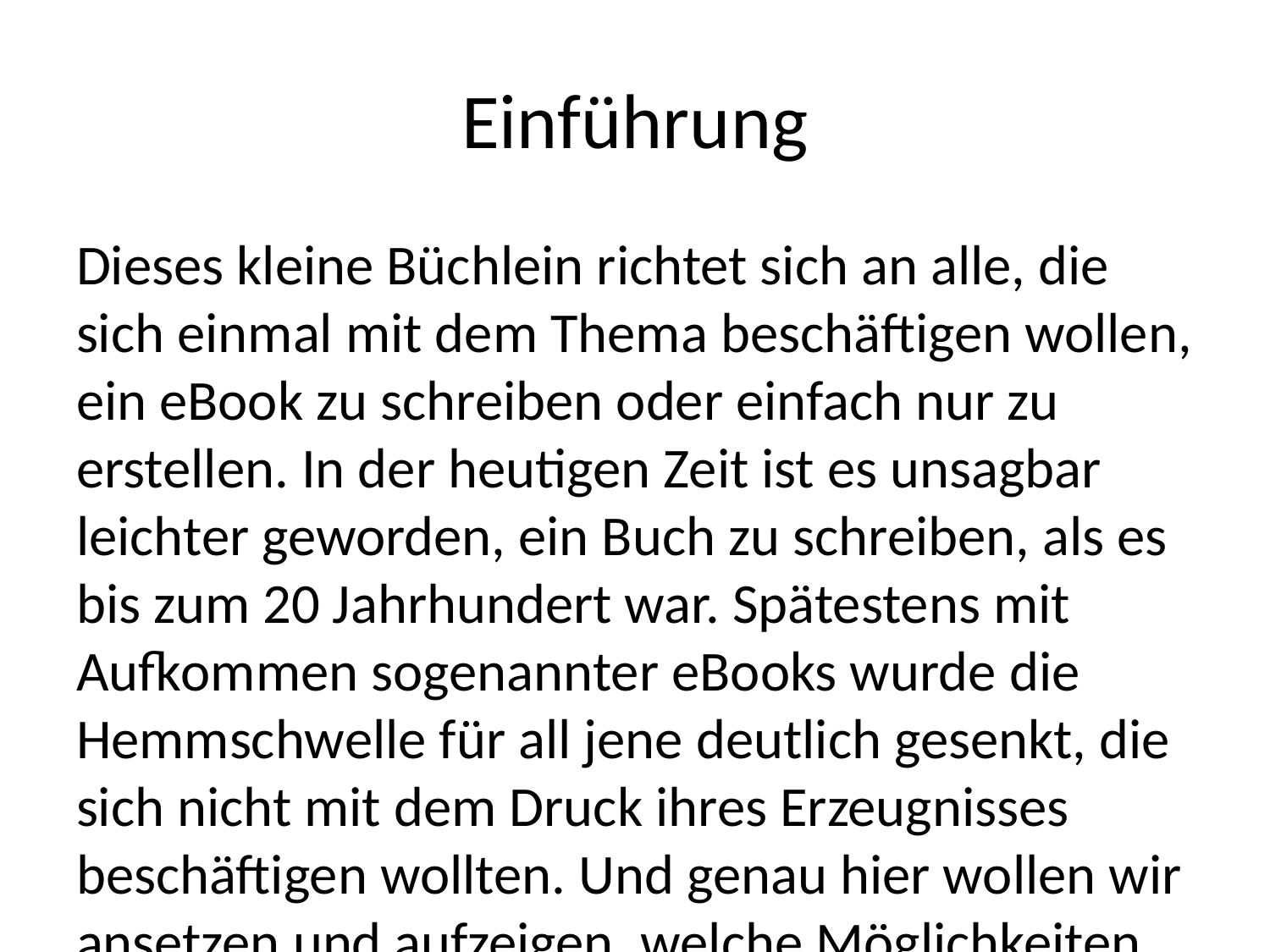

# Einführung
Dieses kleine Büchlein richtet sich an alle, die sich einmal mit dem Thema beschäftigen wollen, ein eBook zu schreiben oder einfach nur zu erstellen. In der heutigen Zeit ist es unsagbar leichter geworden, ein Buch zu schreiben, als es bis zum 20 Jahrhundert war. Spätestens mit Aufkommen sogenannter eBooks wurde die Hemmschwelle für all jene deutlich gesenkt, die sich nicht mit dem Druck ihres Erzeugnisses beschäftigen wollten. Und genau hier wollen wir ansetzen und aufzeigen, welche Möglichkeiten man im Jahre 2018 n.Chr. hat.
Seinen Ursprung hat das Buch gefunden, als es darum ging, einen Artikel über Progressive WebApps in einer Zeitschrift veröffentlichen zu wollen, denn es stellte sich heraus, dass man dieses spezielle Thema nicht “einfach ’mal so” auf 5 DIN A4 Seiten unterbringt. Eine Artikelserie wäre die Alternative gewesen, doch auch hier stößt man auf gewisse Probleme. Eine solche Serie möchte nicht mitten im Thema einsteigen und sollte das vorher behandelte noch einmal anreißen, bevor man fortschreitet. Somit blieben für’s erste nur noch zwei Publikationsmöglichketen. Zum einen einen die lose Veröffentlichung im Internet oder aber die transportable 1 Variante in Form eines eBooks. Dass wir beides miteinander verbinden können, stellte sich heraus, als es um die Analyse der Werkzeuge ging.
Dass das aber nur die halbe Wahrheit ist, und ich privat mit Henrik Schulze einen im militärgschichtlichen Umfeld sehr aktiven und lokal äußerst bekannten Buchautor kenne, vervollständigt meine Aussage. Allein die technischen Schwierigkeiten, mit denen Herr Schulze regelmäßig kämpfte, war ausschlaggebender Grund, sich mit dem Thema des Bücherschreibens aus technischer Sicht eingehender zu beschäftigen. Jeder, der schon mehr als einmal längere Texte in Form bringen durfte, kennt die Schwierigkeiten. Man kämpft teilweise gar immer wieder mit den selben Problemen - den Programmen. So spielen bis heute Dateigrößen bei allen etablierten Office-Anwendungen eine äußerst dominate Rolle, wenn es darum geht, dem Anwender zu schikanieren. Meine Rettungseinsätze in diesem Umfeld gingen am Ende soweit, dass ich DOCX-Dateien entpackte, um darin Passagen zu korrigieren, die Programmabstürze hervorriefen. Dass die mit vielen Abbildungen versehenen Bücher am Ende auf mehrere Dateien aufgesplittet werden mussten, half zumindest, die technischen Schwierigkeiten punktuell zu minimieren.
Alternative Möglichkeiten sind natürlich Desktop Publishing Lösungen. Jedoch stehen wir hier vor der Herausforderung, dass die Erstellung eines Dokuments sich hierin komplett anders gestaltet. Der Anwender wird hier deutlich technischer gefordert. Für Neulinge ist es unendlich schwieriger, in einer solchen DTP-Anwendung ans Ziel zu kommen. Allerdings wird man damit belohnt, dass nahezu alle Druckereien mit den Formaten umgehen können.
Haben wir diese Hürden genommen, stoßen wir auch gleich auf das nächste Problem: den Druck. Sucht man sich erst einen Verlag und setzt sich selbst unter Druck, weil man sich vertraglich auf ein Abgabetermin und/oder das Format geeinigt hat oder schreibt man erst das Buch, konzentriert sich auf dessen Inhalt und schaut im Anschluss (oder “kurz vor Fertigstellung) nach einer Druckerei um, mit der man sich einigt? Letztere Option erscheint meist als der Weg, der für den Autor am”gesündesten" zu sein scheint. Wird dieser dann aber mit der Aussage konfrontiert, dass Exporte aus Word&Co für den Druck äußerst ungeeignet sind, steht selbiger wieder am Anfang.
Nun wollen wir uns aber nicht mit den Schwierigkeiten anderer Autoren beschäftigen, sondern schauen, wie wir im Jahr 2018 Bücher erstellen können, die wir vorzugsweise in elektronischer Form bereitstellen. Dass wir dabei aus Fehlern lernen wollen, ist selbstverständlich. Mein Vorteil ist, dass ich, bedingt durch meine unterstützende Tätigkeit, auf Erfahrungen zurückgreifen kann.
Bevor wir uns dem Hauptthema des Buches abschließend zuwenden, wollen wir noch einmal kurz einen Blick über den Tellerrand werfen und ganz kurz beleuchten, welche Möglichkeiten man im zweiten Jahrzehnt des 21. Jahrhunderts hat, um ein eBook zu ertellen, dass gegebenenfalls auch einmal in den Druck gehen kann.
Alternative Lösungen
Office-Anwendungen
Mit Erscheinen der Version LibreOffice 6.0 steht neben dem Export als PDF auch die Möglichkeit bereit, sein Werk als ePub zu speichern. Dieses Format ist im eBook-Sektor wahrscheinlich eines der verbreitesten, um anwendungsunabhängig Dokumente in die weite Welt des Datennetzes zu streuen. Nun haben wir in unserer Einleitung aber von den Schwierigkeiten gesprochen, die Office-Anwendungen haben, wenn die Dateigröße ein bestimmtes Maß überschreitet. Dieses Problem kann man verringern, aber leider nicht verhindern, indem man die Bilder nicht einbettet, sondern nur als Verknüpfung einbindet. Das wiederum setzt voraus, dass die Bilder immer mit dem Dokument mitgesendet werden, wenn man selbiges auf einem anderen Rechner betrachten oder gar weiterbearbeiten möchte.
Eine weitere Möglichkeit, ist die Arbeit mit einem sogenannten “Globaldokument” (engl. “Masterdocument”), bei dem man die einzelnen Abschnitte auf separate und vorallem eigenständige Office-Dateien verteilt. Im “Globaldokument” werden sie als Verknüpfung eingebunden. Der Vorteil hierbei ist, dass man die Dateigröße des Gesamtwerkes auf kleine Häppchen verteilt und sich zusätzlich die Möglichkeit schafft, jedes Einzeldokument unabhängig bearbeiten zu können. Der größte Nachteil dieser Lösung ist, dass alle Formate im Vorfeld abgestimmt werden sollten, weil sie sonst im Nachgang in allen Teildokumenten nachzuziehen sind, um mit ihnen arbeiten zu können. Dies nicht zu tun, erhöht den Aufwand im Masterdokument und verhindert früher oder später die Schaffung eines abgerundeten und einheitlichen Gesamterscheinunsbild. Auch ist das Masterdokument nur mit seinen “Kindern” (den eingebundenen Einzeldokumenten) lesbar, was das Teilen des Gesamtwerkes erschwert und beim Empfänger die Installation der Anwendung erfordert, die mit der Struktur umgehen kann (also MS-Word oder LibreWriter).
Wurden die Hürden der Office-Anwendungen ersteinmal genommen, kann man weitestgehend gute Ergebnisse erzielen. Soll das Ergebnis jedoch in den Druck gehen, ergeben sich weitere Schwierigkeiten. Aus Worddateien erzeugte PDF stoßen bei Druckereien nicht unbedingt auf Gegenliebe, da diese Erzeugnisse (technisch gesehen) ein stark verfälschtes Erscheinungsbild aufweisen. Wer es nicht glaubt, sollte einmal mit Textboxen und vielen Fußnoten arbeiten, das Ergebnis als PDF exportieren und anschließend versuchen, mehrzeilige Textpassagen zu kopieren. Man stellt sehr schnell fest, dass aus zusammenhängenden Sätze stark fragmentierte Einzelteile wurden.
Desktop Publishing
Auch wenn ich wenig Erfahrungen auf dem Gebiet habe, weiß ich zumindest, dass das Gro der Druckereien, Erzeugnisse aus dem DTP-Bereich am besten verarbeiten kann, weil diese Softwarelösungen darauf spezialisiert sind, Layouts für Druckerzeugnisse zu schaffen. Damit wird auch der Fokus dieser Anwendungen klar, der eindeutig darauf ausgelegt ist, millimetergenaue Positionierung von Elementen auf einer Seite vorzunehmen. Lange Fließtexte, wie sie bei Büchern entstehen, werden hierin nicht so einfach möglich. Fußnoten und andere Automatismen aus dem Bereich der Office-Anwendungen sind zumindest bei freien/kostenlosen DTP-Werkzeugen schwierig oder überhaupt nicht umsetzbar. Diese muss man teilweise händisch auf den Seiten platzieren.
(La)TeX
Humorvoll ausgedrückt, schwören wahre Helden auf TeX2 bzw. dessen Aufsatz LaTeX3, einem Format, dass wahrscheinlich nur Nerds verstehen und mögen. Auch hier halten sich meine Erfahrungen in Grenzen. Natürlich hat man, wenn man in der IT arbeitet, schonmal TeX-Schnipsel oder ganze Dokumente gesehen und kennt auch deren Vorteile, aber ein ganzes Buch damit zu schreiben, fällt dann doch schwer. Die Format- und Steueranweisungen stören den Lesefluss immens. Dennoch wollen wir diese Lösungen erwähnen, da auch hier millimetergenaue Positionierungen möglich sind. Anders als bei Office- und DTP-Lösungen werden LaTeX-Dokumente weniger visuell geschrieben. Optisch kann man das Ergebnis erst nach einem Compilerlauf begutachten. Dass das Kompilat die verschiedensten Ausgabeformate ermöglicht (PDF ist nur eines von vielen) macht diese Auszeichnungssprache zu einem idealen Werkzeug, wenn man sich erst am Ende auf ein Format festlegen möchte oder sein Ergebnis gar in allen erdenklichen Formaten bereitzustellen. Auch darf man davon ausgehen, dass man mit TeX-basierten Dokumenten in Druckereien nicht auf verschreckte, große Augen stößt. Man kann über TeX durchaus noch mehr sagen, aber wir sparen uns die Energie lieber für das auf, was im Titel des Buches bereits ankündigten.
Fazit
Ein Sprichwort sagt “alle Wege führen nach Rom”. Unser Abschnitt “Alternative Lösungen” zeigt, dass es davon in der Tat sehr viele gibt. Sie unterscheiden sich halt im wesentlichen in ihrer Bedienbarkeit oder Ergebnissicherheit. Optisch nehmen sich der Erzeugnisse nicht viel. Die Spreu trennt sich spätestens dann vom Weizen, wenn es darum geht, das ursprünglich als reines eBook konzipierte Buch in den Druck zu geben. Sollte dieses Vorhaben, nicht zur Debatte stehen und die Leserschaft über nur wenige Zielformate erreichbar sein, ist mit den Office-Produkten für’s erste gut beraten. Aber auch die anderen Lösungen lassen sich mehr oder weniger gut für die Erfassung der Texte verwenden, nur wird man hier als Autor von der Technik abgelenkt. Wir werden im folgenden eine bisher nicht erwähnte Möglichkeit aufzeigen, die manchem ersteinmal untypisch erscheinen mag, aber eventuell auch die Lösung aller bisher betrachteten Probleme aufzeigt.